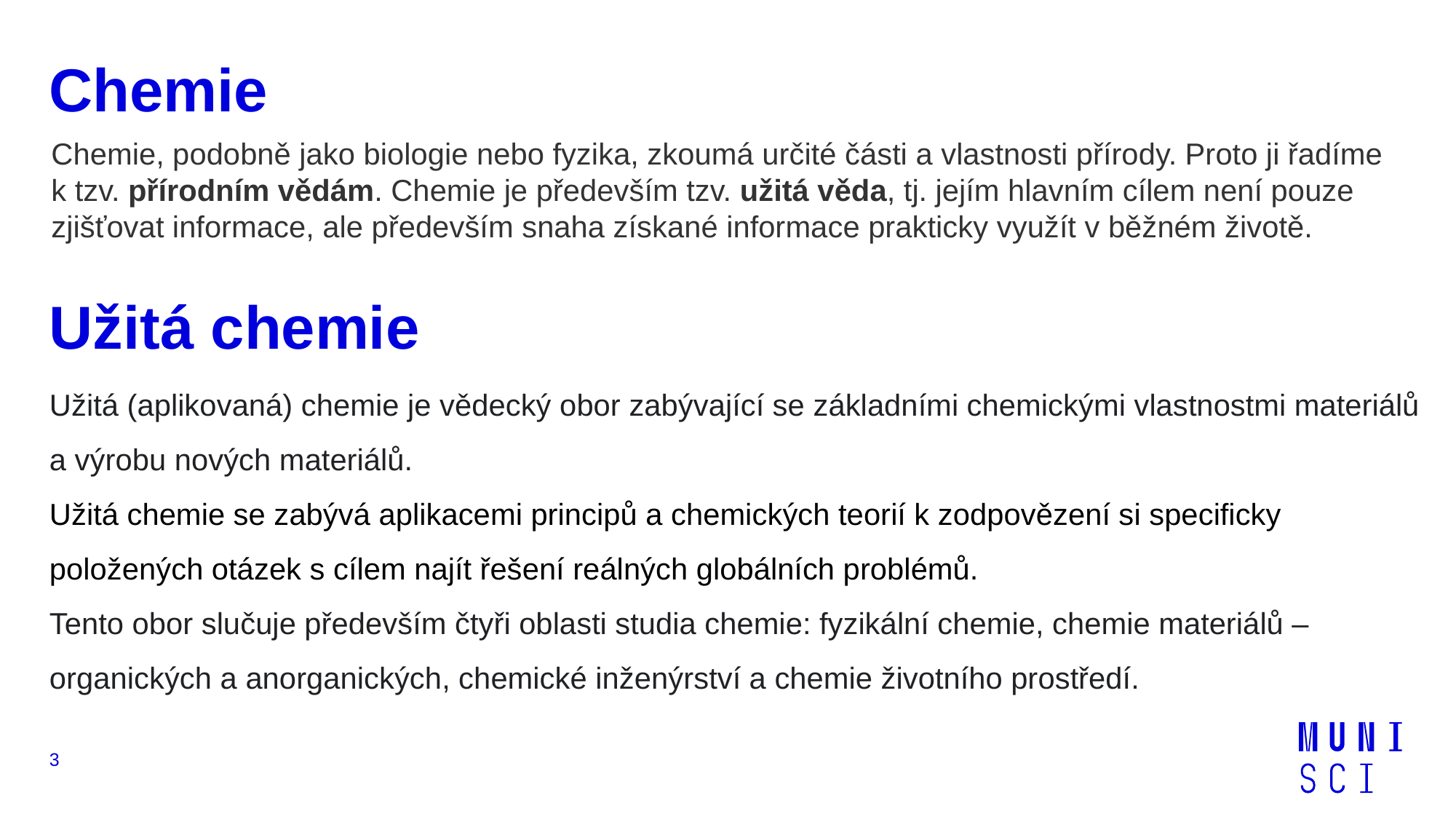

Chemie
Chemie, podobně jako biologie nebo fyzika, zkoumá určité části a vlastnosti přírody. Proto ji řadíme k tzv. přírodním vědám. Chemie je především tzv. užitá věda, tj. jejím hlavním cílem není pouze zjišťovat informace, ale především snaha získané informace prakticky využít v běžném životě.
Užitá chemie
Užitá (aplikovaná) chemie je vědecký obor zabývající se základními chemickými vlastnostmi materiálů a výrobu nových materiálů.
Užitá chemie se zabývá aplikacemi principů a chemických teorií k zodpovězení si specificky položených otázek s cílem najít řešení reálných globálních problémů.
Tento obor slučuje především čtyři oblasti studia chemie: fyzikální chemie, chemie materiálů – organických a anorganických, chemické inženýrství a chemie životního prostředí.
3